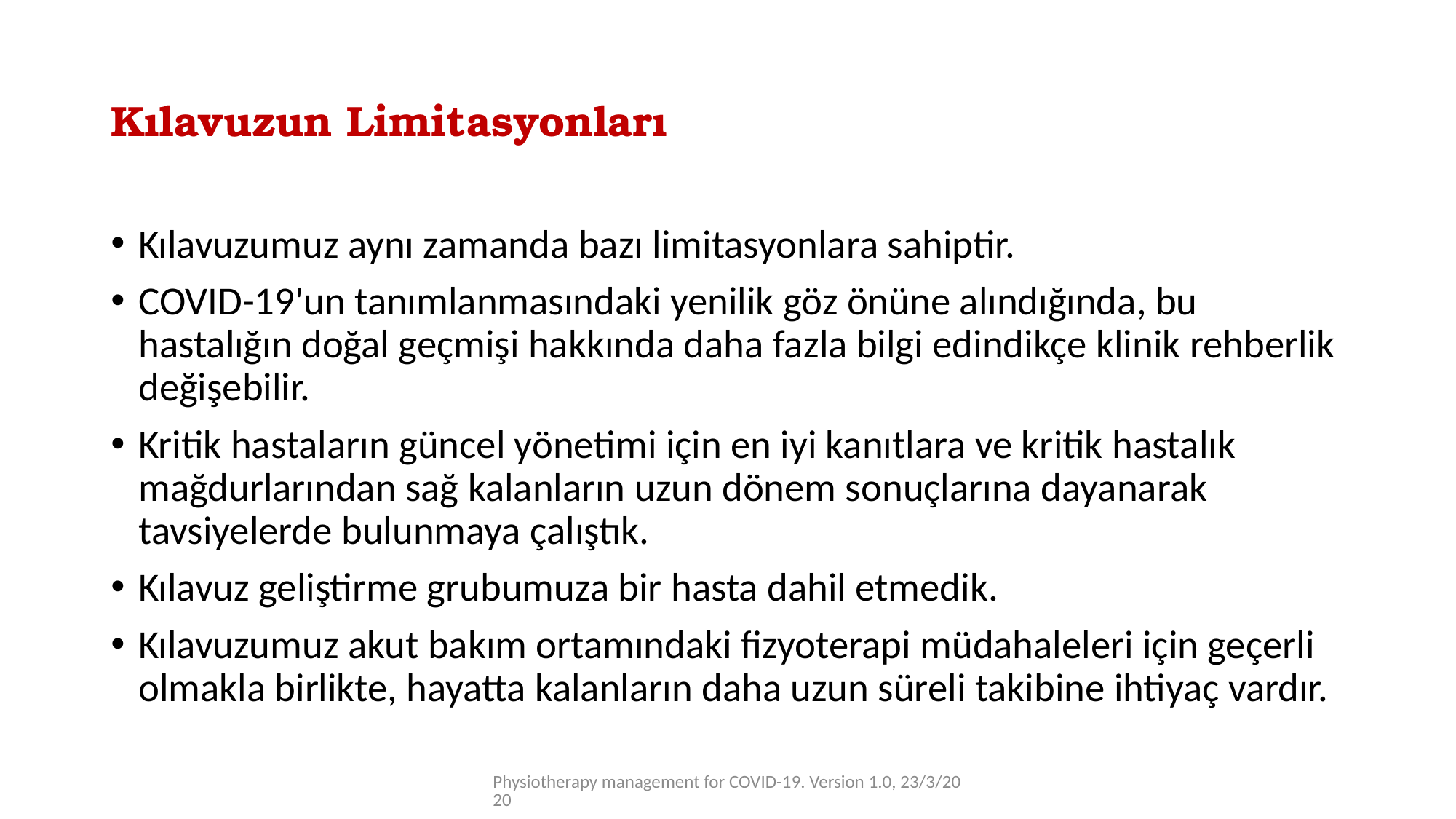

# Kılavuzun Limitasyonları
Kılavuzumuz aynı zamanda bazı limitasyonlara sahiptir.
COVID-19'un tanımlanmasındaki yenilik göz önüne alındığında, bu hastalığın doğal geçmişi hakkında daha fazla bilgi edindikçe klinik rehberlik değişebilir.
Kritik hastaların güncel yönetimi için en iyi kanıtlara ve kritik hastalık mağdurlarından sağ kalanların uzun dönem sonuçlarına dayanarak tavsiyelerde bulunmaya çalıştık.
Kılavuz geliştirme grubumuza bir hasta dahil etmedik.
Kılavuzumuz akut bakım ortamındaki fizyoterapi müdahaleleri için geçerli olmakla birlikte, hayatta kalanların daha uzun süreli takibine ihtiyaç vardır.
Physiotherapy management for COVID-19. Version 1.0, 23/3/2020